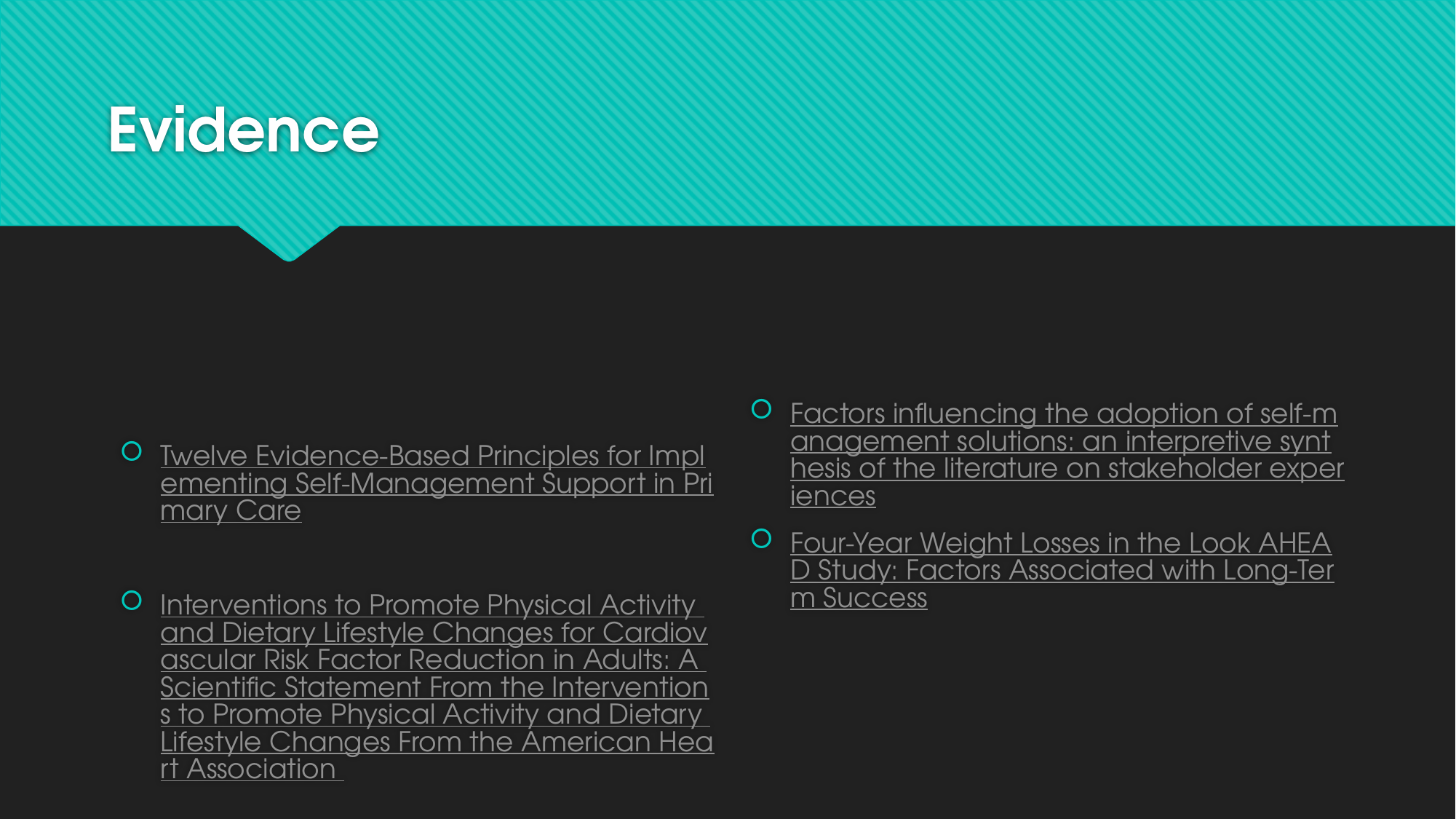

# Evidence
Factors influencing the adoption of self-management solutions: an interpretive synthesis of the literature on stakeholder experiences
Four-Year Weight Losses in the Look AHEAD Study: Factors Associated with Long-Term Success

Twelve Evidence-Based Principles for Implementing Self-Management Support in Primary Care

Interventions to Promote Physical Activity and Dietary Lifestyle Changes for Cardiovascular Risk Factor Reduction in Adults: A Scientific Statement From the Interventions to Promote Physical Activity and Dietary Lifestyle Changes From the American Heart Association